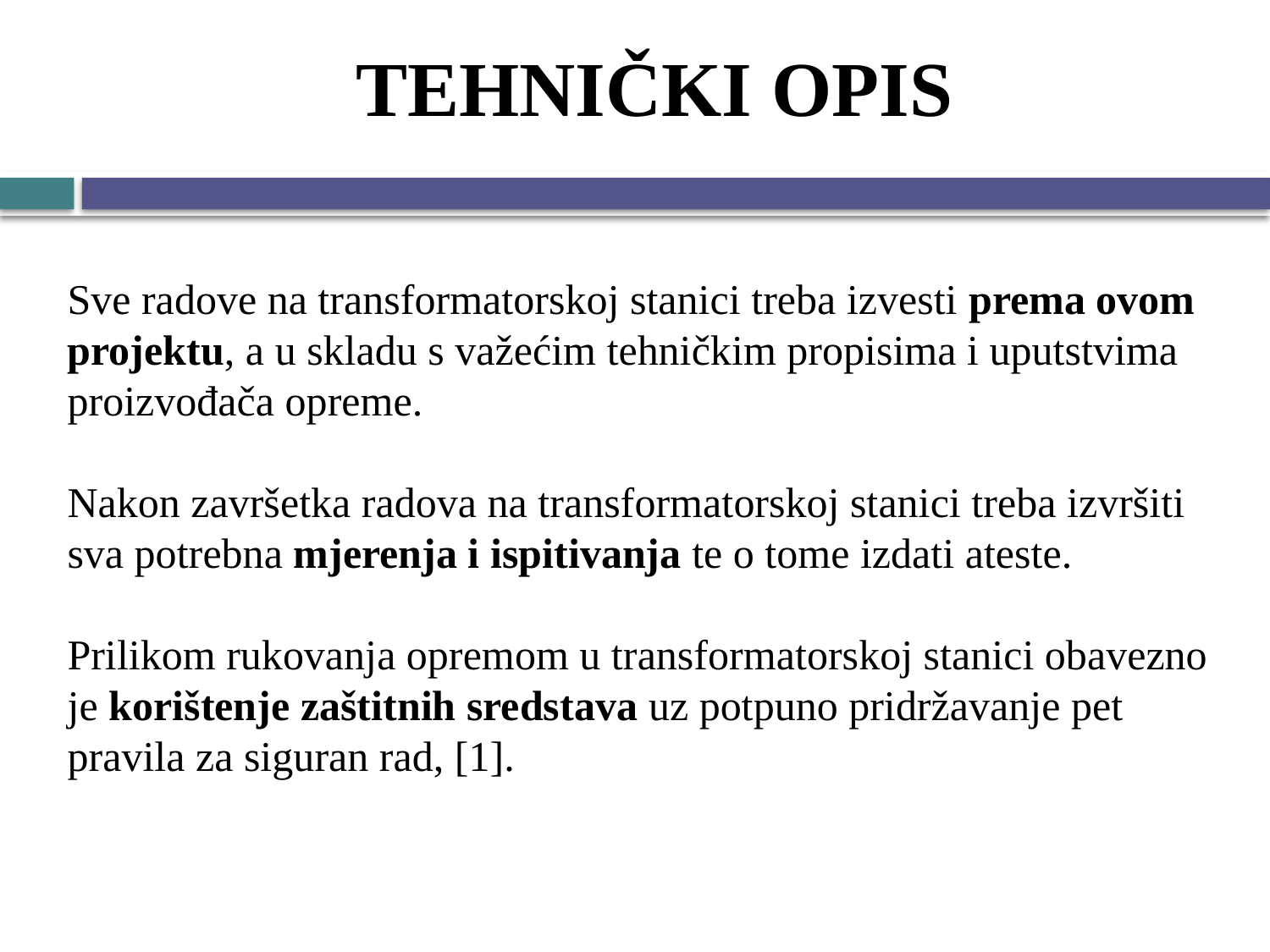

# TEHNIČKI OPIS
Sve radove na transformatorskoj stanici treba izvesti prema ovom projektu, a u skladu s važećim tehničkim propisima i uputstvima proizvođača opreme.

Nakon završetka radova na transformatorskoj stanici treba izvršiti sva potrebna mjerenja i ispitivanja te o tome izdati ateste.

Prilikom rukovanja opremom u transformatorskoj stanici obavezno je korištenje zaštitnih sredstava uz potpuno pridržavanje pet pravila za siguran rad, [1].